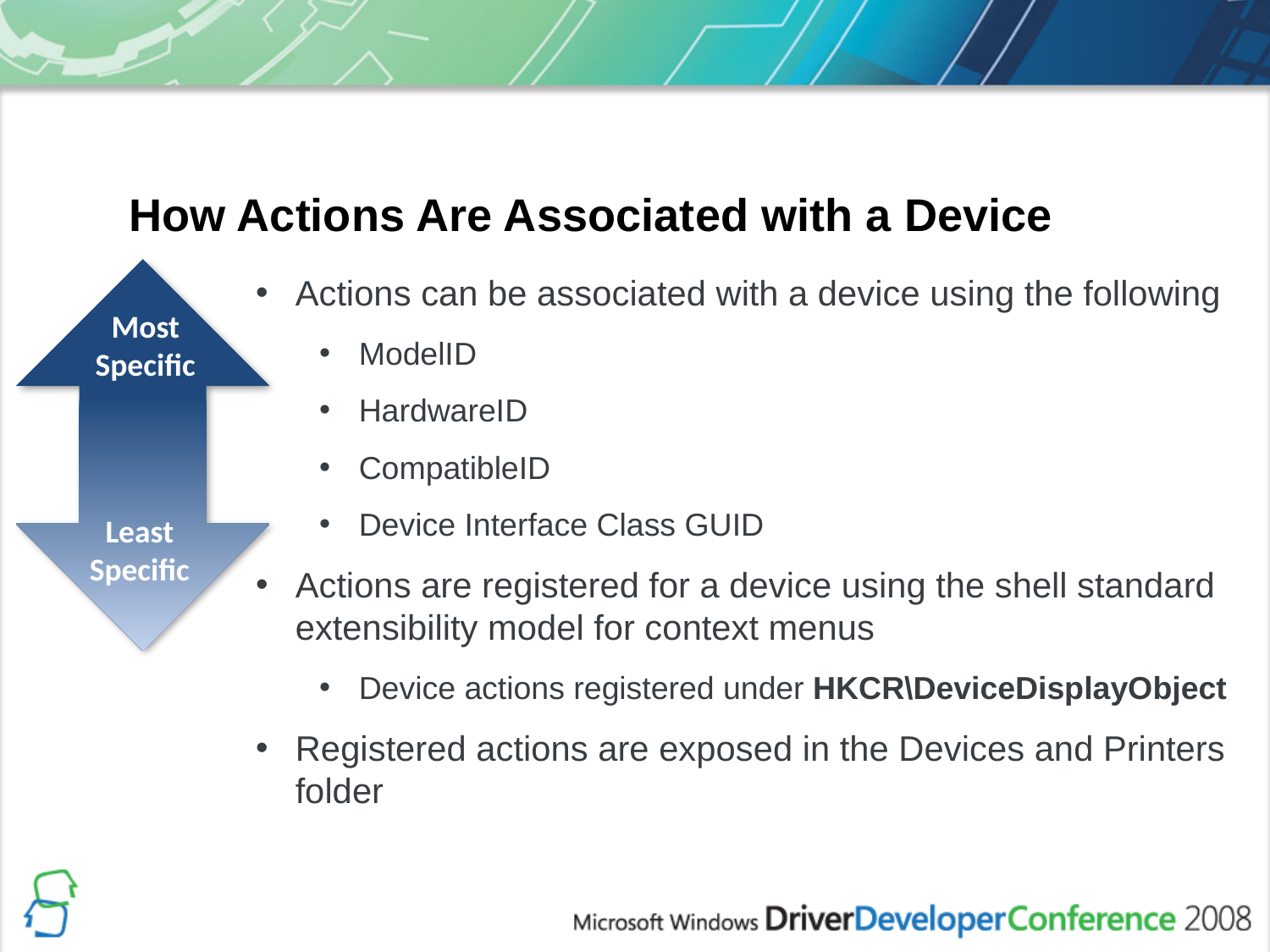

How Actions Are Associated with a Device

Most
Specific
Least
Specific
Actions can be associated with a device using the following
ModelID
HardwareID
CompatibleID
Device Interface Class GUID
Actions are registered for a device using the shell standard extensibility model for context menus
Device actions registered under HKCR\DeviceDisplayObject
Registered actions are exposed in the Devices and Printers folder